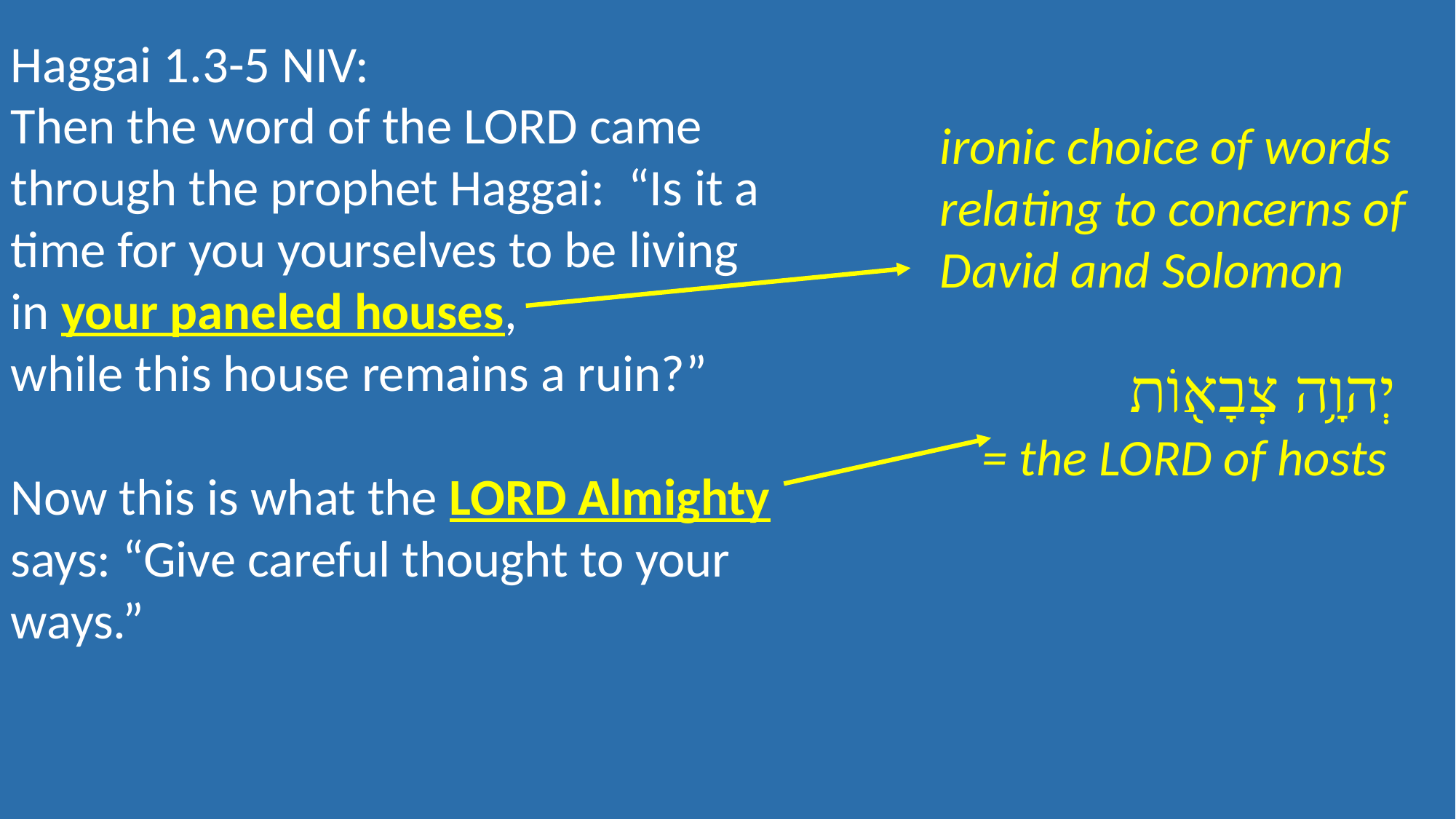

Haggai 1.3-5 NIV:
Then the word of the LORD came through the prophet Haggai:  “Is it a time for you yourselves to be living in your paneled houses,
while this house remains a ruin?”

Now this is what the LORD Almighty says: “Give careful thought to your ways.”
ironic choice of words relating to concerns of David and Solomon
יְהוָ֥ה צְבָא֖וֹת
= the LORD of hosts